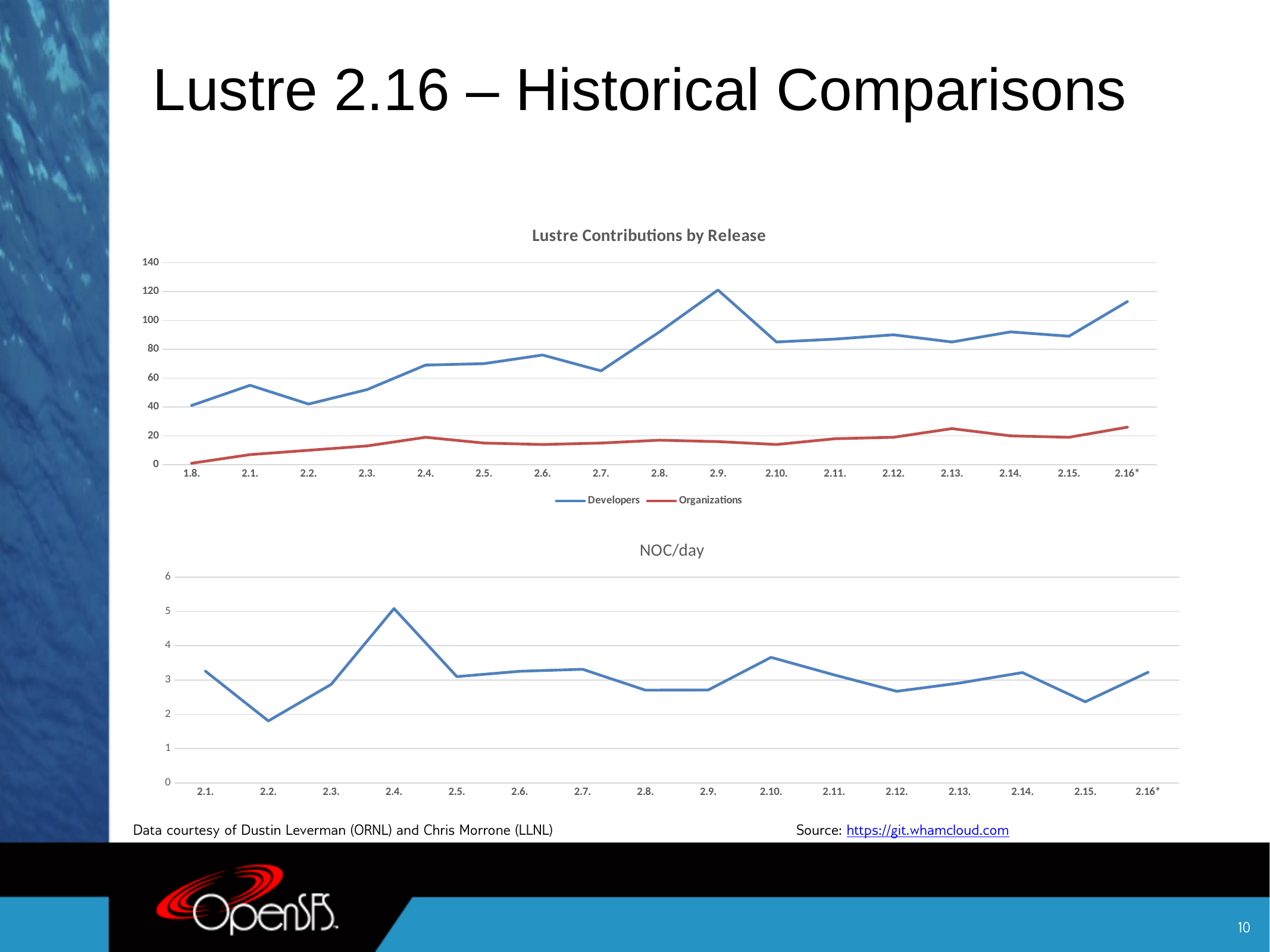

# Lustre 2.16 – Historical Comparisons

### Chart: Lustre Contributions by Release

| Category | Developers | Organizations |
|---|---|---|
| 1.8. | 41.0 | 1.0 |
| 2.1. | 55.0 | 7.0 |
| 2.2. | 42.0 | 10.0 |
| 2.3. | 52.0 | 13.0 |
| 2.4. | 69.0 | 19.0 |
| 2.5. | 70.0 | 15.0 |
| 2.6. | 76.0 | 14.0 |
| 2.7. | 65.0 | 15.0 |
| 2.8. | 92.0 | 17.0 |
| 2.9. | 121.0 | 16.0 |
| 2.10. | 85.0 | 14.0 |
| 2.11. | 87.0 | 18.0 |
| 2.12. | 90.0 | 19.0 |
| 2.13. | 85.0 | 25.0 |
| 2.14. | 92.0 | 20.0 |
| 2.15. | 89.0 | 19.0 |
| 2.16* | 113.0 | 26.0 |

### Chart:

| Category | NOC/day |
|---|---|
| 2.1. | 3.2554112554112553 |
| 2.2. | 1.8076923076923077 |
| 2.3. | 2.872549019607843 |
| 2.4. | 5.081447963800905 |
| 2.5. | 3.098684210526316 |
| 2.6. | 3.2536764705882355 |
| 2.7. | 3.3125 |
| 2.8. | 2.703804347826087 |
| 2.9. | 2.7095588235294117 |
| 2.10. | 3.66 |
| 2.11. | 3.15018315018315 |
| 2.12. | 2.6704980842911876 |
| 2.13. | 2.910614525139665 |
| 2.14. | 3.2157772621809744 |
| 2.15. | 2.365904365904366 |
| 2.16* | 3.2247873633049817 |
Data courtesy of Dustin Leverman (ORNL) and Chris Morrone (LLNL)
Source: https://git.whamcloud.com
10